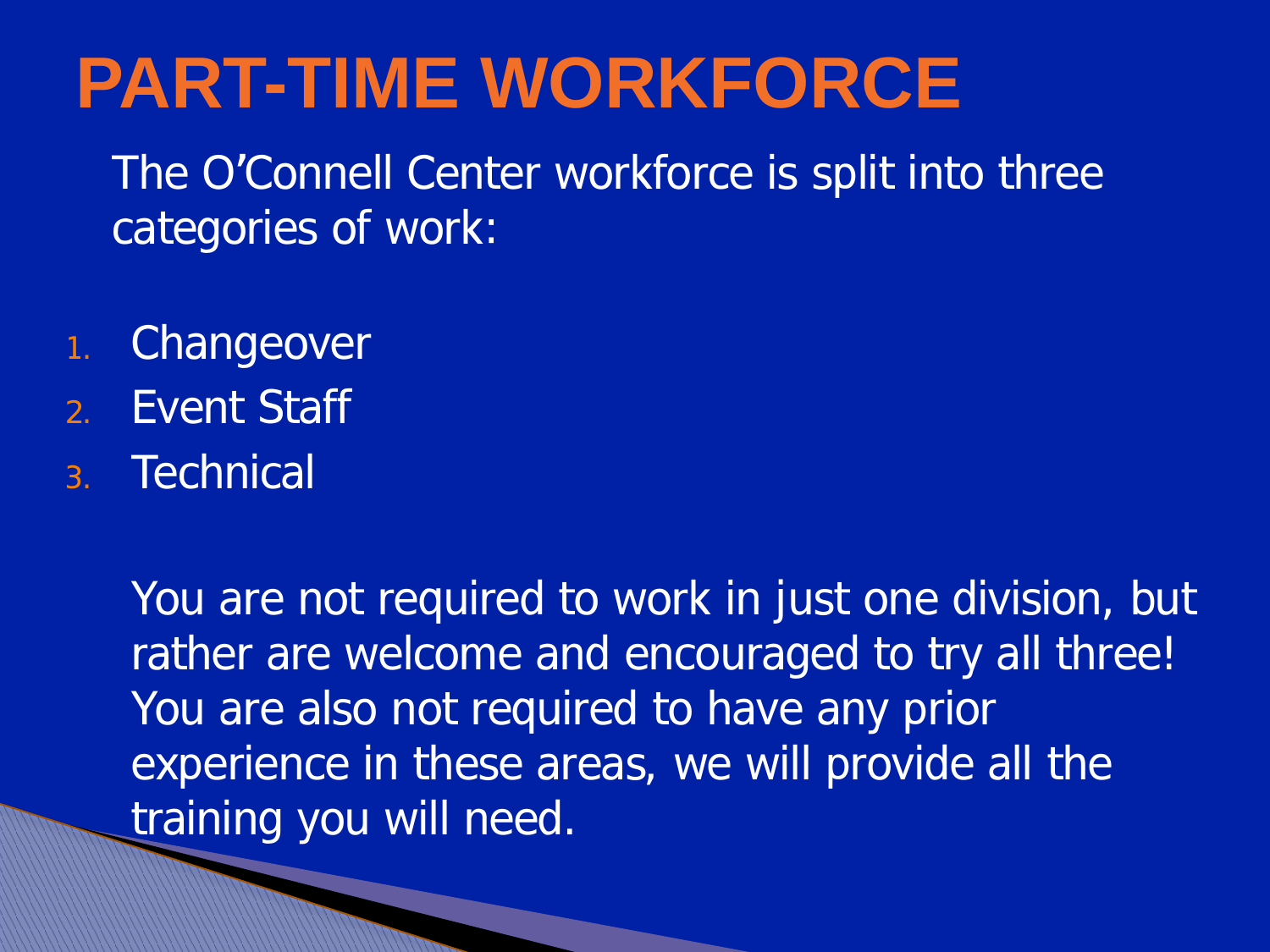

# Part-Time Workforce
  	The O’Connell Center workforce is split into three categories of work:

Changeover
Event Staff
Technical

	You are not required to work in just one division, but rather are welcome and encouraged to try all three!  You are also not required to have any prior experience in these areas, we will provide all the training you will need.